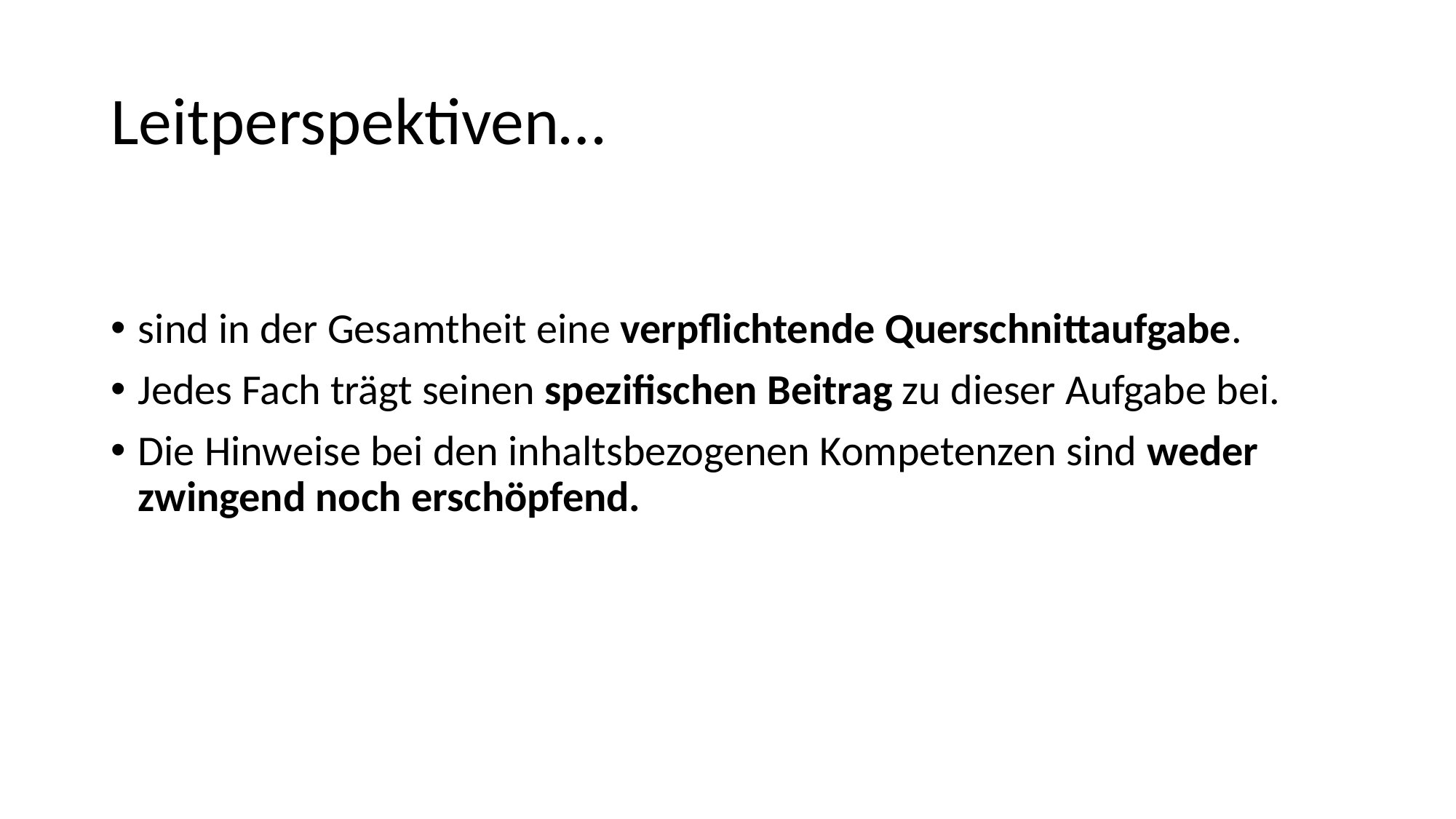

# Leitperspektiven…
sind in der Gesamtheit eine verpflichtende Querschnittaufgabe.
Jedes Fach trägt seinen spezifischen Beitrag zu dieser Aufgabe bei.
Die Hinweise bei den inhaltsbezogenen Kompetenzen sind weder zwingend noch erschöpfend.